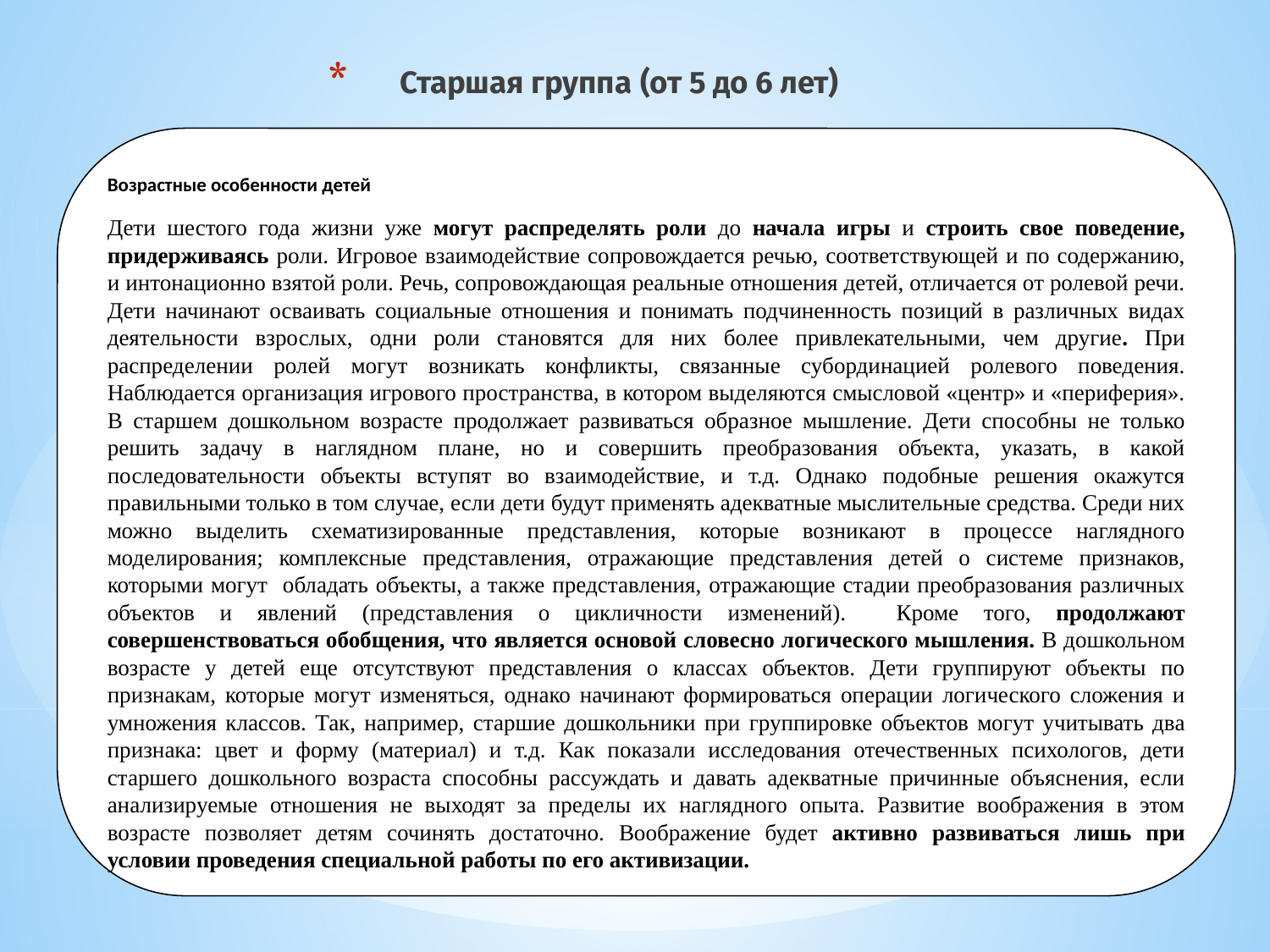

Старшая группа (от 5 до 6 лет)

Возрастные особенности детей
Дети шестого года жизни уже могут распределять роли до начала игры и строить свое поведение, придерживаясь роли. Игровое взаимодействие сопровождается речью, соответствующей и по содержанию, и интонационно взятой роли. Речь, сопровождающая реальные отношения детей, отличается от ролевой речи. Дети начинают осваивать социальные отношения и понимать подчиненность позиций в различных видах деятельности взрослых, одни роли становятся для них более привлекательными, чем другие. При распределении ролей могут возникать конфликты, связанные субординацией ролевого поведения. Наблюдается организация игрового пространства, в котором выделяются смысловой «центр» и «периферия». В старшем дошкольном возрасте продолжает развиваться образное мышление. Дети способны не только решить задачу в наглядном плане, но и совершить преобразования объекта, указать, в какой последовательности объекты вступят во взаимодействие, и т.д. Однако подобные решения окажутся правильными только в том случае, если дети будут применять адекватные мыслительные средства. Среди них можно выделить схематизированные представления, которые возникают в процессе наглядного моделирования; комплексные представления, отражающие представления детей о системе признаков, которыми могут  обладать объекты, а также представления, отражающие стадии преобразования различных объектов и явлений (представления о цикличности изменений).  Кроме того, продолжают совершенствоваться обобщения, что является основой словесно логического мышления. В дошкольном возрасте у детей еще отсутствуют представления о классах объектов. Дети группируют объекты по признакам, которые могут изменяться, однако начинают формироваться операции логического сложения и умножения классов. Так, например, старшие дошкольники при группировке объектов могут учитывать два признака: цвет и форму (материал) и т.д. Как показали исследования отечественных психологов, дети старшего дошкольного возраста способны рассуждать и давать адекватные причинные объяснения, если анализируемые отношения не выходят за пределы их наглядного опыта. Развитие воображения в этом возрасте позволяет детям сочинять достаточно. Воображение будет активно развиваться лишь при условии проведения специальной работы по его активизации.